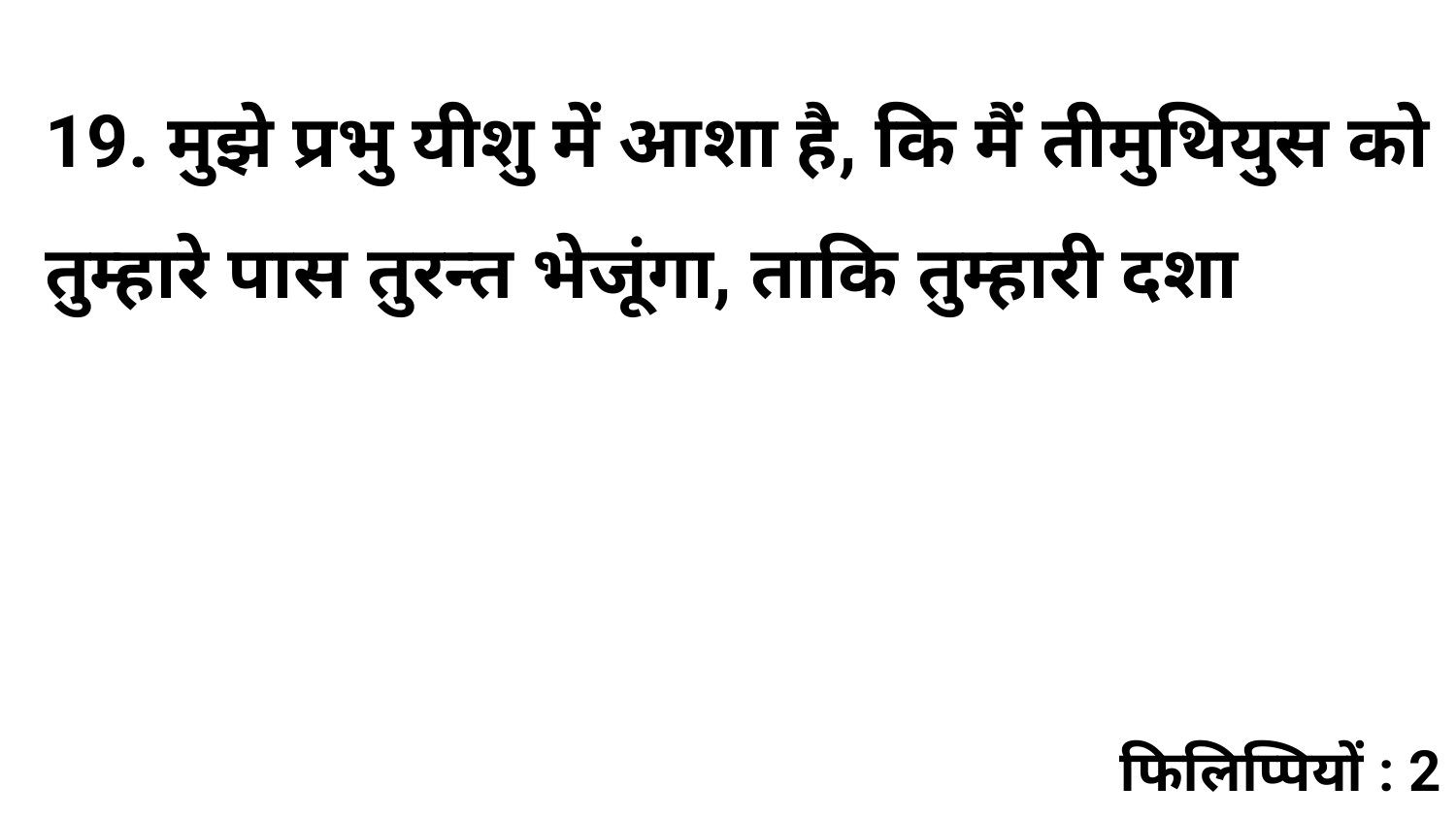

19. मुझे प्रभु यीशु में आशा है, कि मैं तीमुथियुस को तुम्हारे पास तुरन्त भेजूंगा, ताकि तुम्हारी दशा
फिलिप्पियों : 2